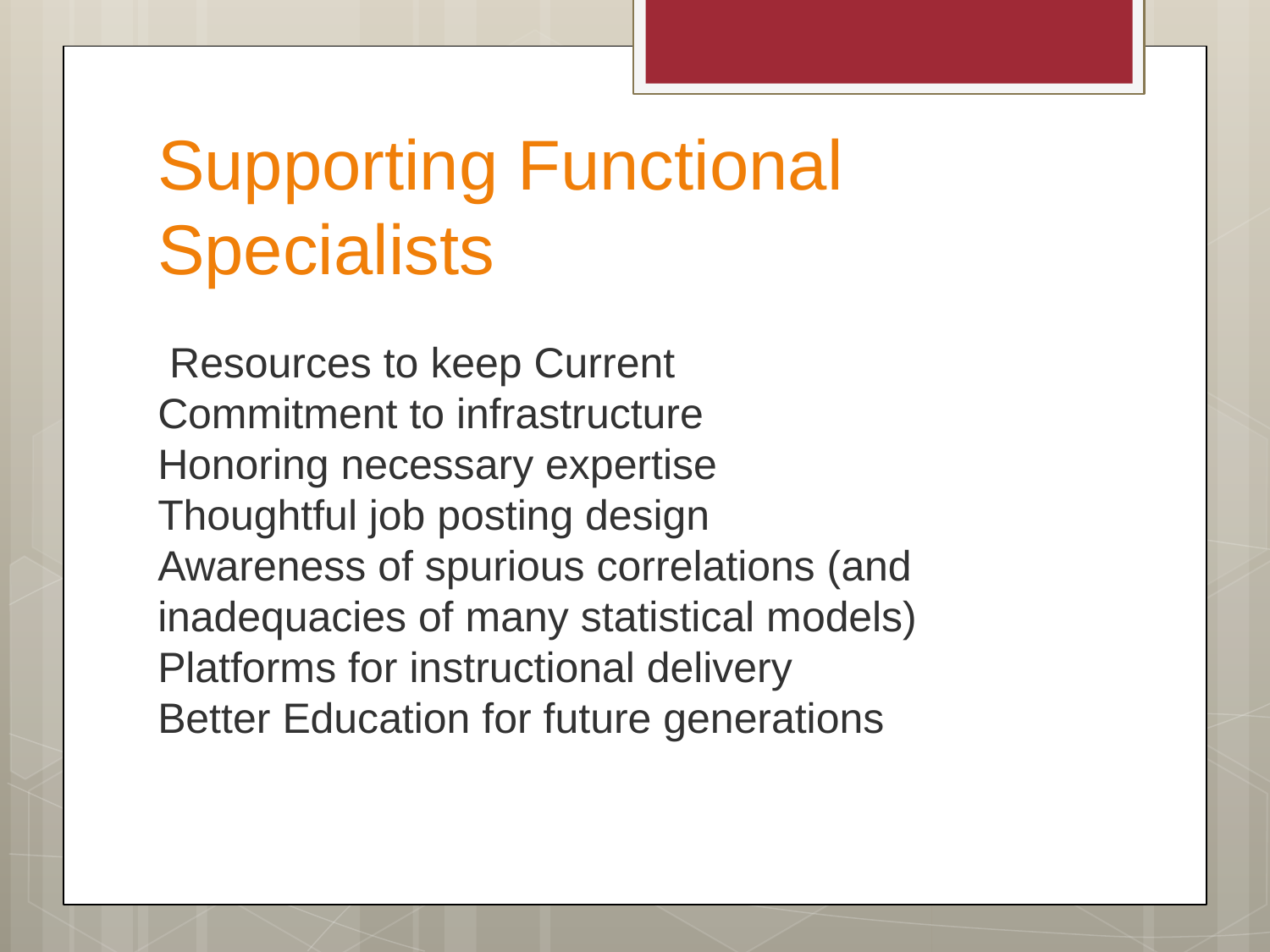

# Supporting Functional Specialists
 Resources to keep Current
Commitment to infrastructure
Honoring necessary expertise
Thoughtful job posting design
Awareness of spurious correlations (and inadequacies of many statistical models)
Platforms for instructional delivery
Better Education for future generations